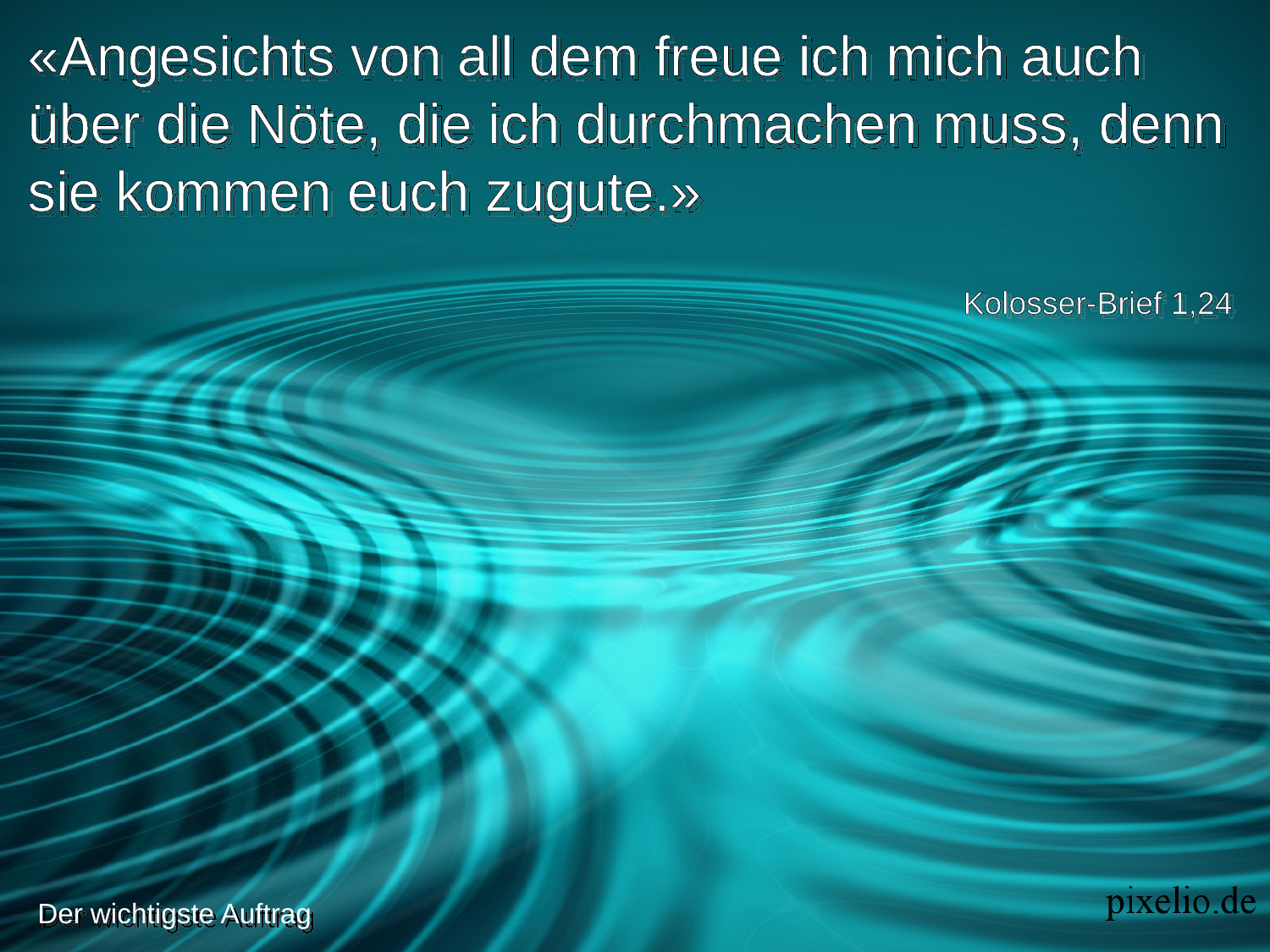

«Angesichts von all dem freue ich mich auch über die Nöte, die ich durchmachen muss, denn sie kommen euch zugute.»
Kolosser-Brief 1,24
Der wichtigste Auftrag